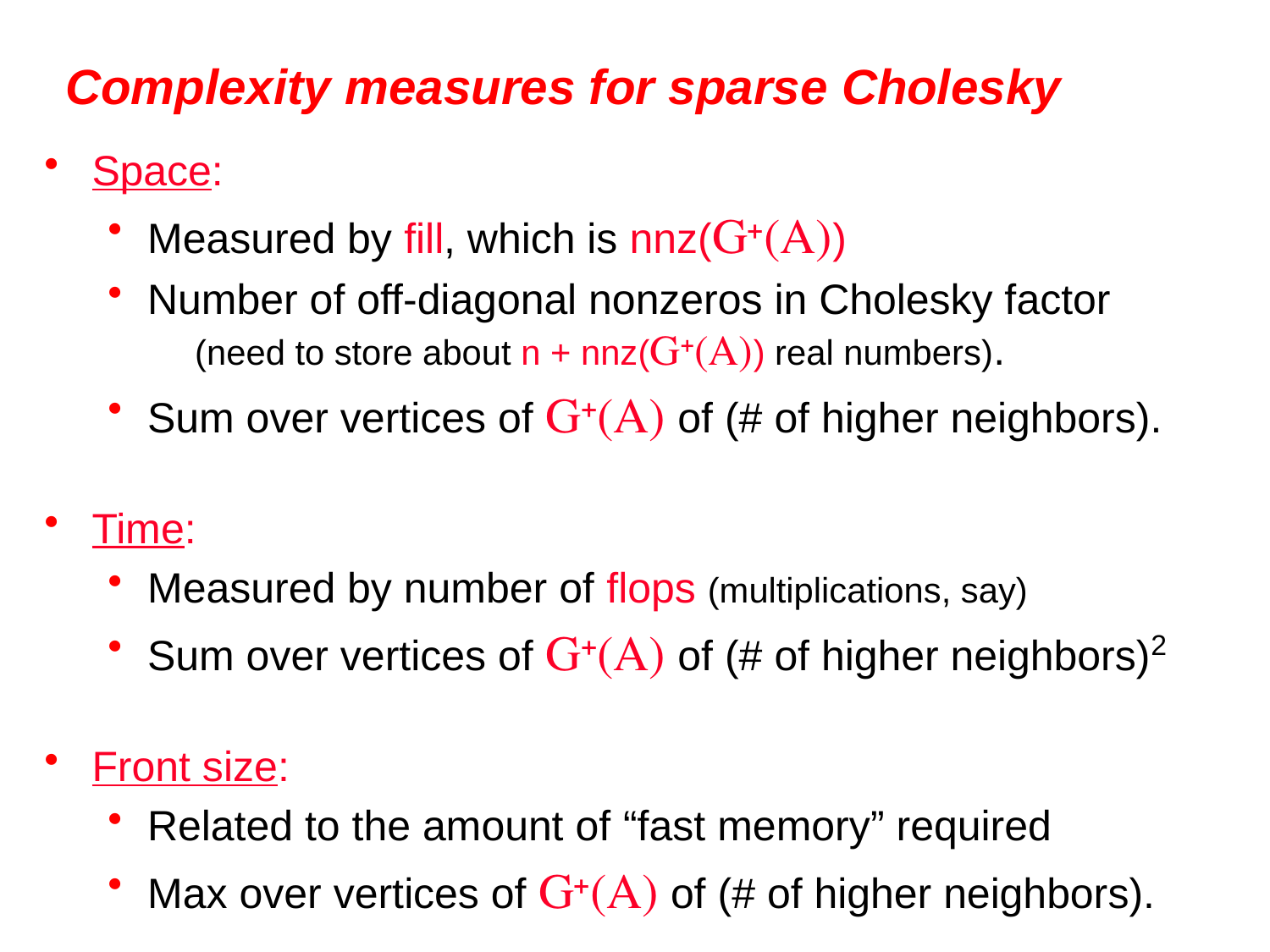

# Complexity measures for sparse Cholesky
Space:
Measured by fill, which is nnz(G+(A))
Number of off-diagonal nonzeros in Cholesky factor
    (need to store about n + nnz(G+(A)) real numbers).
Sum over vertices of G+(A) of (# of higher neighbors).

Time:
Measured by number of flops (multiplications, say)
Sum over vertices of G+(A) of (# of higher neighbors)2

Front size:
Related to the amount of “fast memory” required
Max over vertices of G+(A) of (# of higher neighbors).